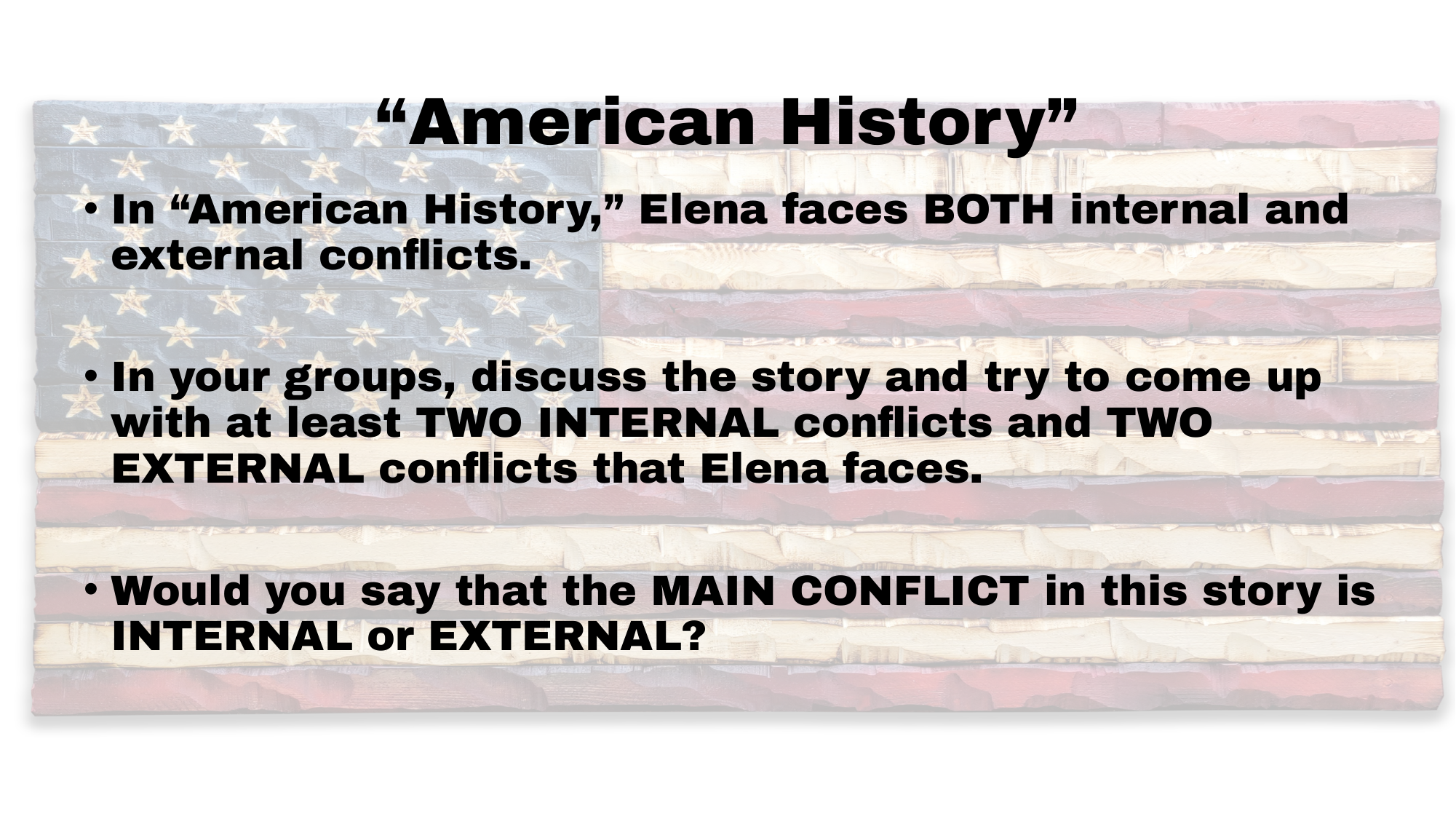

# “American History”
In “American History,” Elena faces BOTH internal and external conflicts.

In your groups, discuss the story and try to come up with at least TWO INTERNAL conflicts and TWO EXTERNAL conflicts that Elena faces.

Would you say that the MAIN CONFLICT in this story is INTERNAL or EXTERNAL?